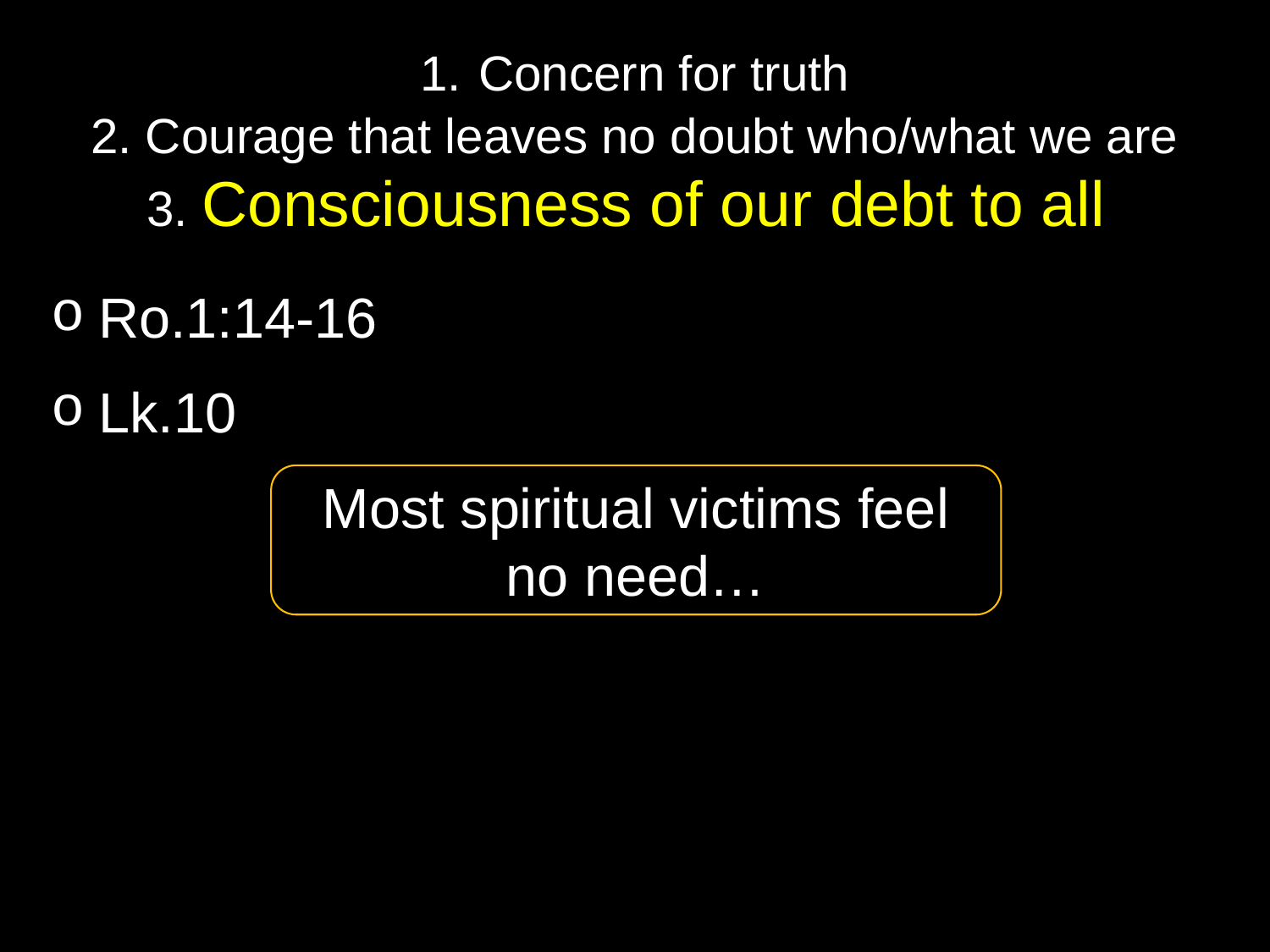

# 1. Concern for truth 2. Courage that leaves no doubt who/what we are 3. Consciousness of our debt to all

Ro.1:14-16
Lk.10

Most spiritual victims feel
no need…